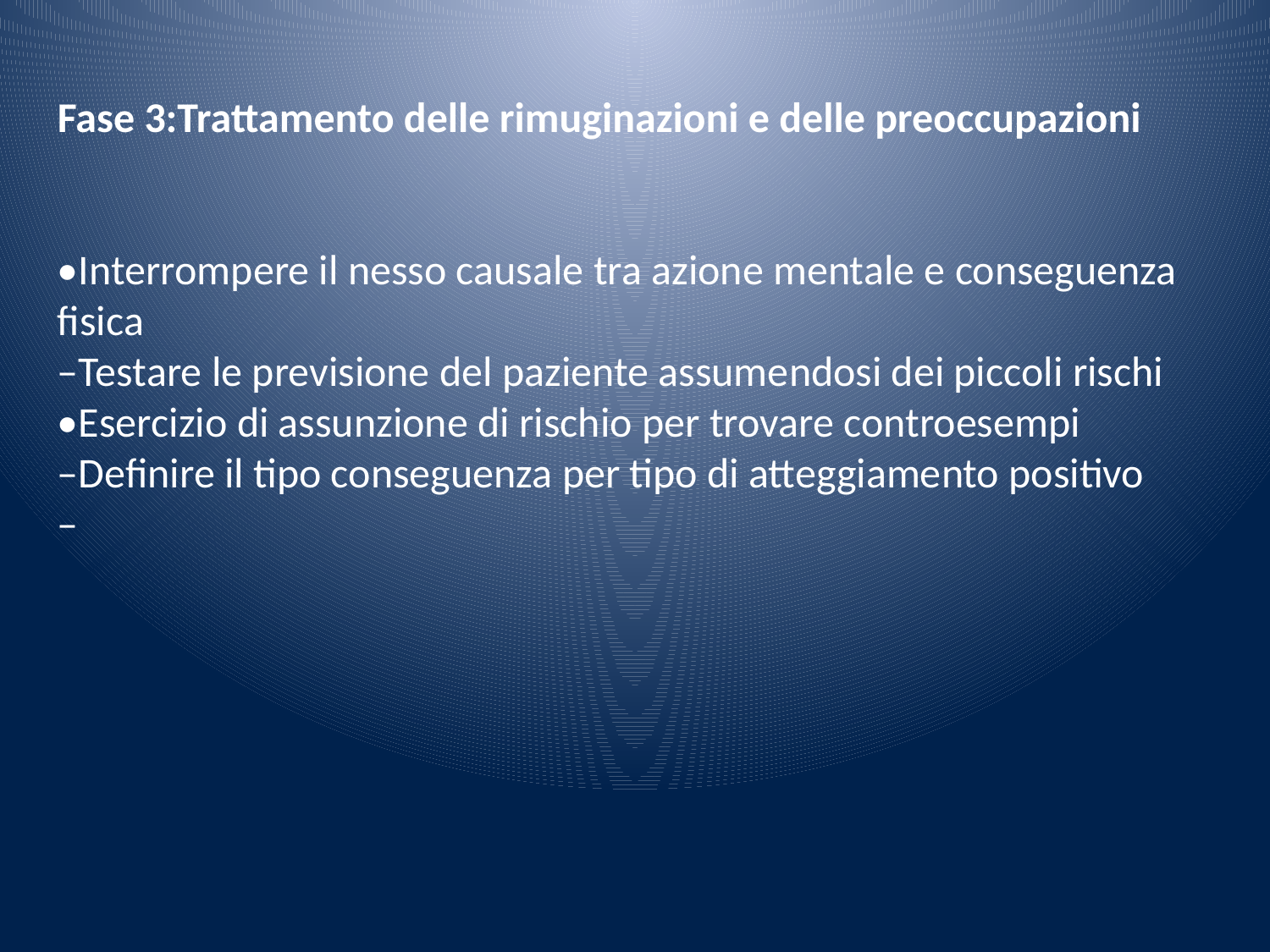

Fase 3:Trattamento delle rimuginazioni e delle preoccupazioni

•Interrompere il nesso causale tra azione mentale e conseguenza fisica
–Testare le previsione del paziente assumendosi dei piccoli rischi
•Esercizio di assunzione di rischio per trovare controesempi
–Definire il tipo conseguenza per tipo di atteggiamento positivo
–